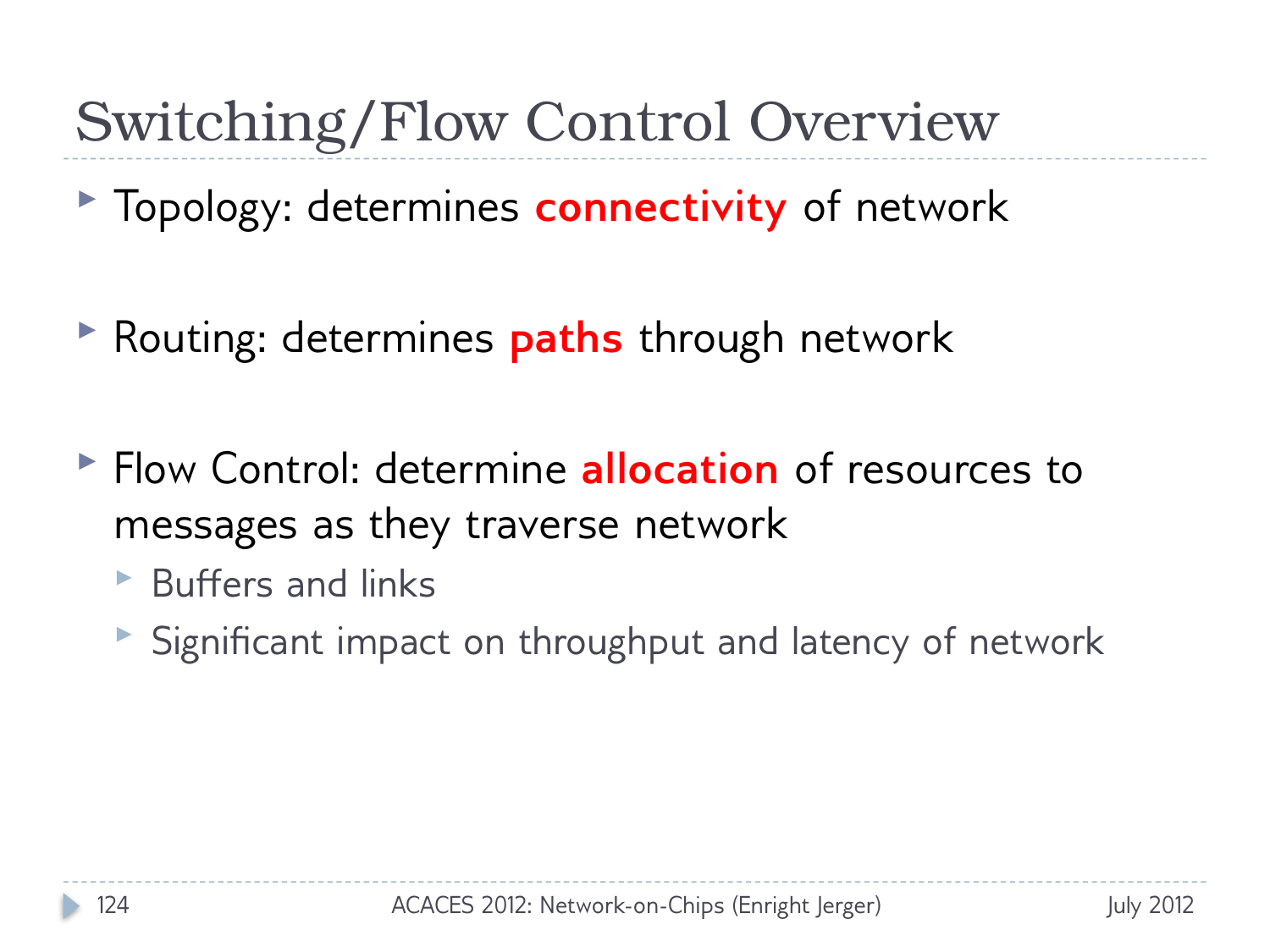

# Switching/Flow Control Overview
Topology: determines connectivity of network

Routing: determines paths through network

Flow Control: determine allocation of resources to messages as they traverse network
Buffers and links
Significant impact on throughput and latency of network
124
ACACES 2012: Network-on-Chips (Enright Jerger)
July 2012